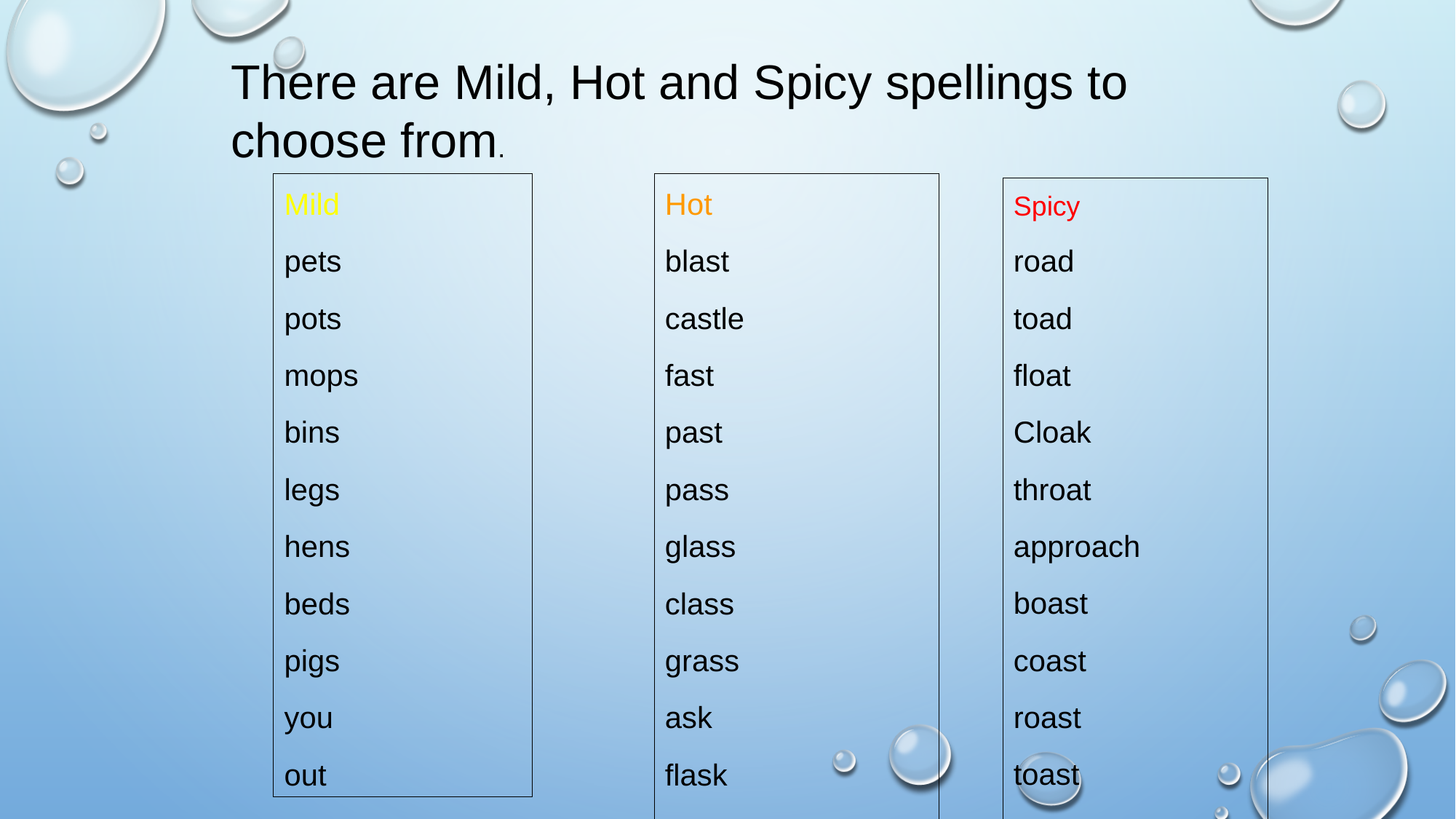

There are Mild, Hot and Spicy spellings to choose from.
Mild
pets
pots
mops
bins
legs
hens
beds
pigs
you
out
Hot
blast
castle
fast
past
pass
glass
class
grass
ask
flask

Spicy
road
toad
float
Cloak
throat
approach
boast
coast
roast
toast